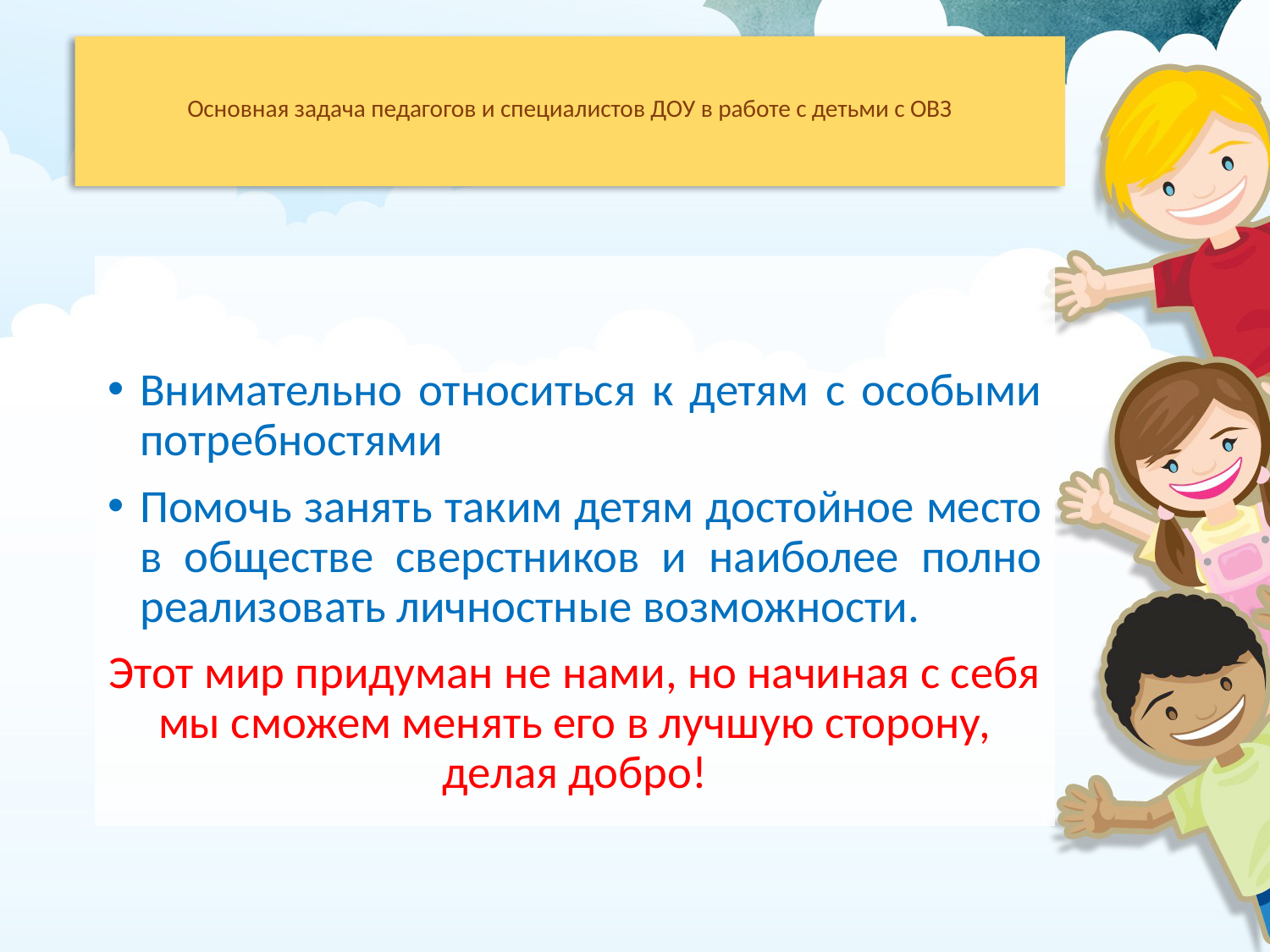

# Основная задача педагогов и специалистов ДОУ в работе с детьми с ОВЗ

Внимательно относиться к детям с особыми потребностями
Помочь занять таким детям достойное место в обществе сверстников и наиболее полно реализовать личностные возможности.
Этот мир придуман не нами, но начиная с себя мы сможем менять его в лучшую сторону, делая добро!